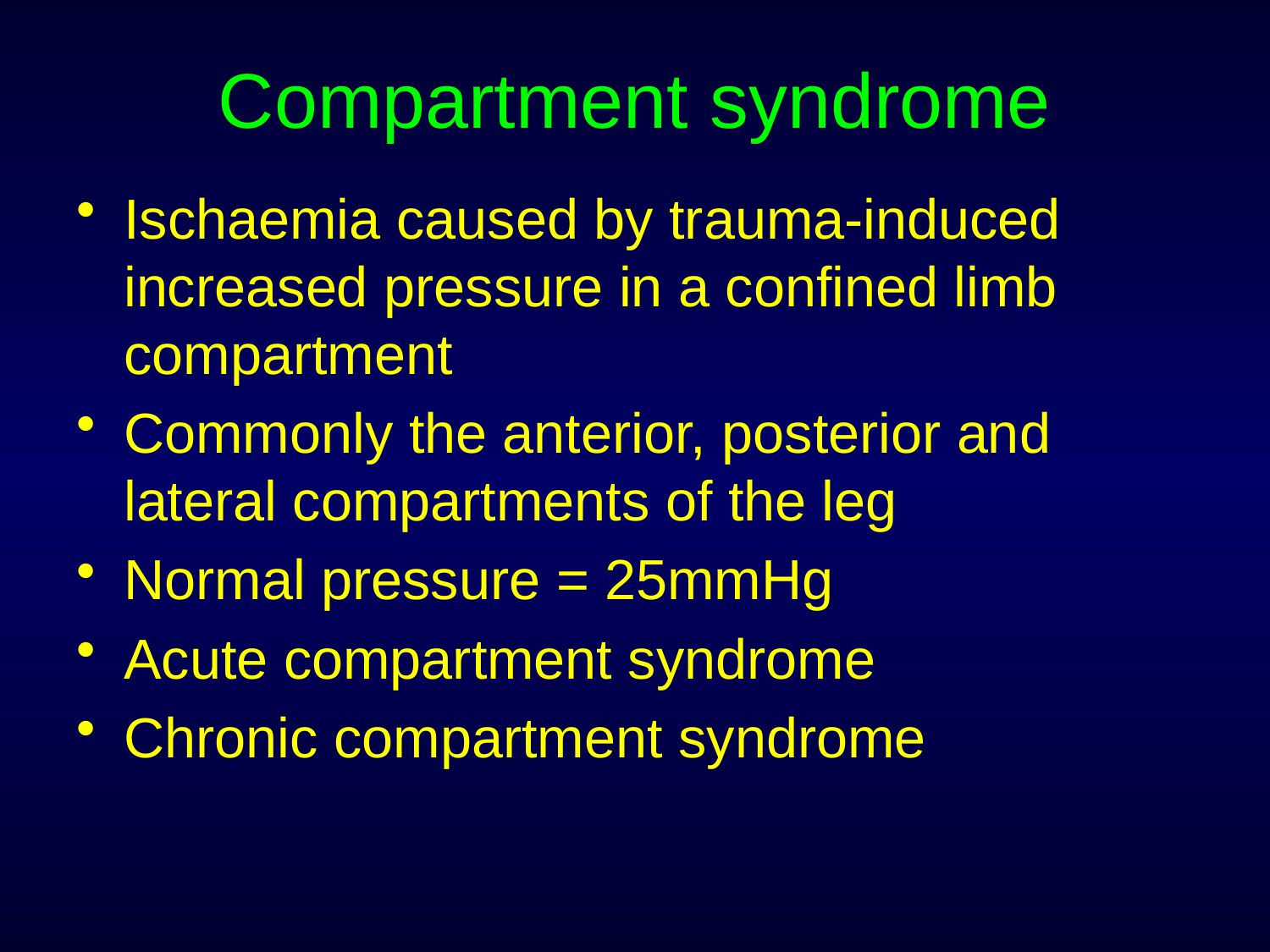

# Compartment syndrome
Ischaemia caused by trauma-induced increased pressure in a confined limb compartment
Commonly the anterior, posterior and lateral compartments of the leg
Normal pressure = 25mmHg
Acute compartment syndrome
Chronic compartment syndrome